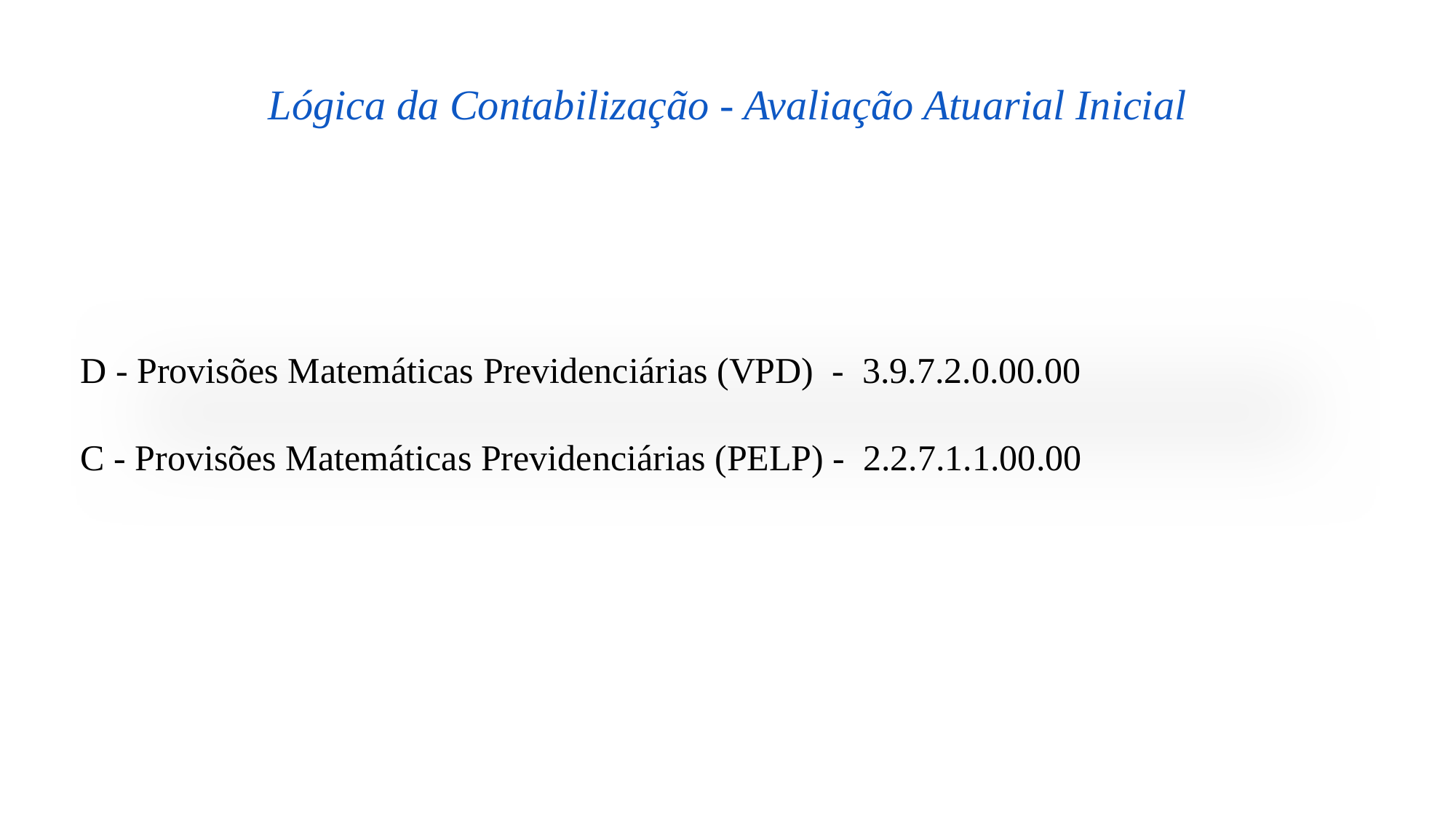

Lógica da Contabilização - Avaliação Atuarial Inicial

D - Provisões Matemáticas Previdenciárias (VPD)  -  3.9.7.2.0.00.00

C - Provisões Matemáticas Previdenciárias (PELP) -  2.2.7.1.1.00.00